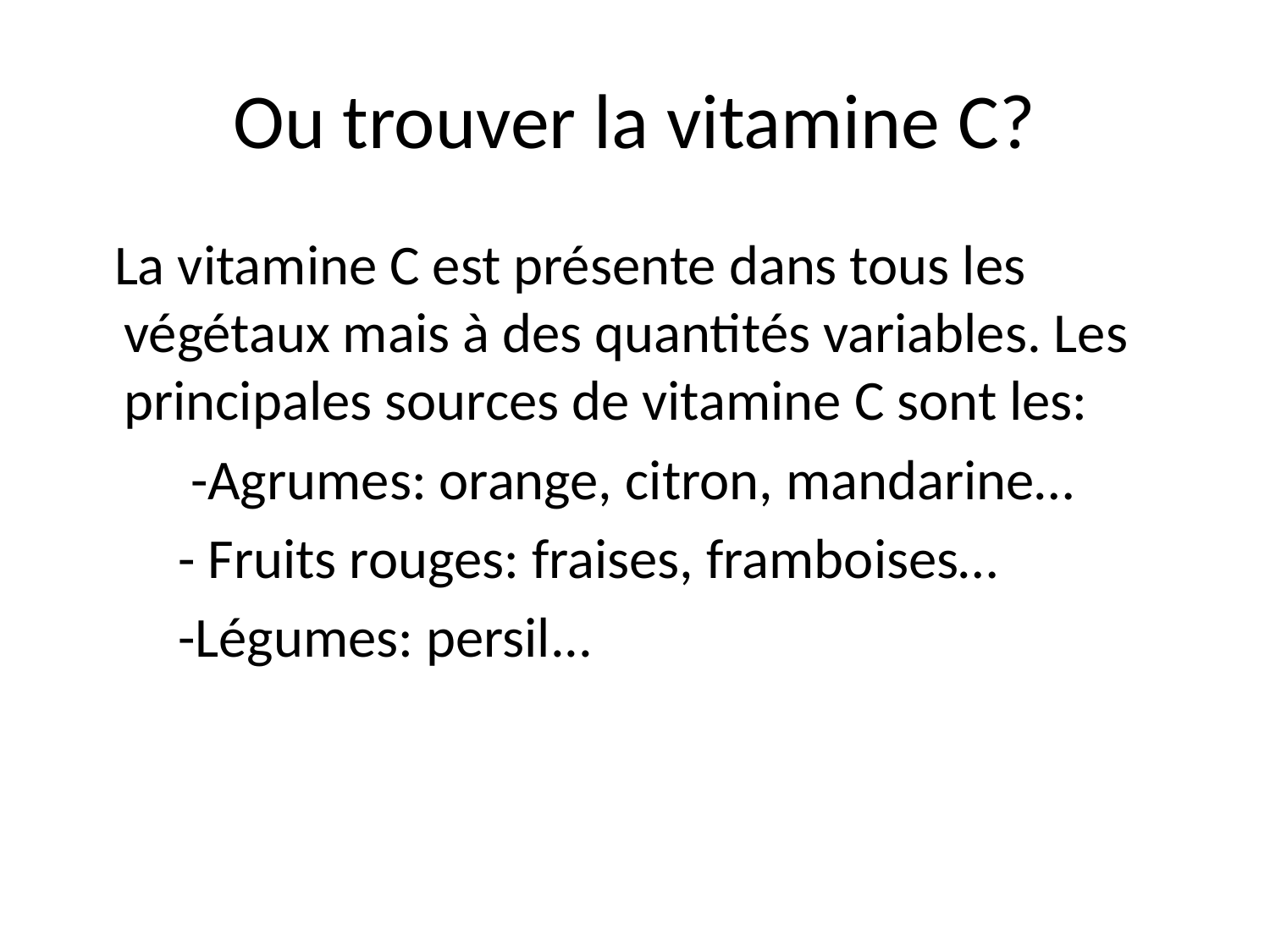

# Ou trouver la vitamine C?
   La vitamine C est présente dans tous les végétaux mais à des quantités variables. Les principales sources de vitamine C sont les:
         -Agrumes: orange, citron, mandarine…
        - Fruits rouges: fraises, framboises…
        -Légumes: persil...